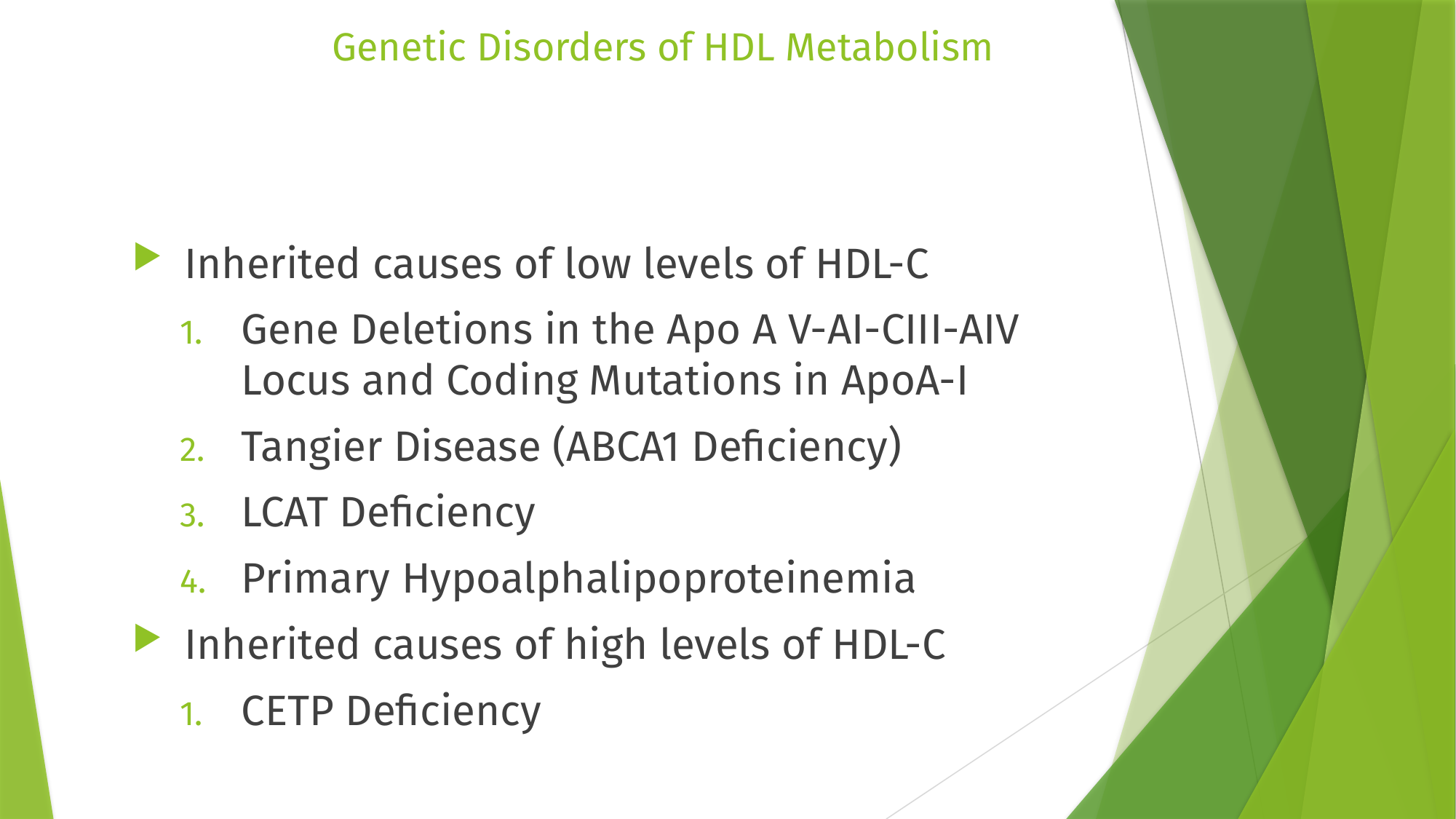

# Genetic Disorders of HDL Metabolism
 Inherited causes of low levels of HDL-C
Gene Deletions in the Apo A V-AI-CIII-AIV Locus and Coding Mutations in ApoA-I
Tangier Disease (ABCA1 Deficiency)
LCAT Deficiency
Primary Hypoalphalipoproteinemia
 Inherited causes of high levels of HDL-C
CETP Deficiency